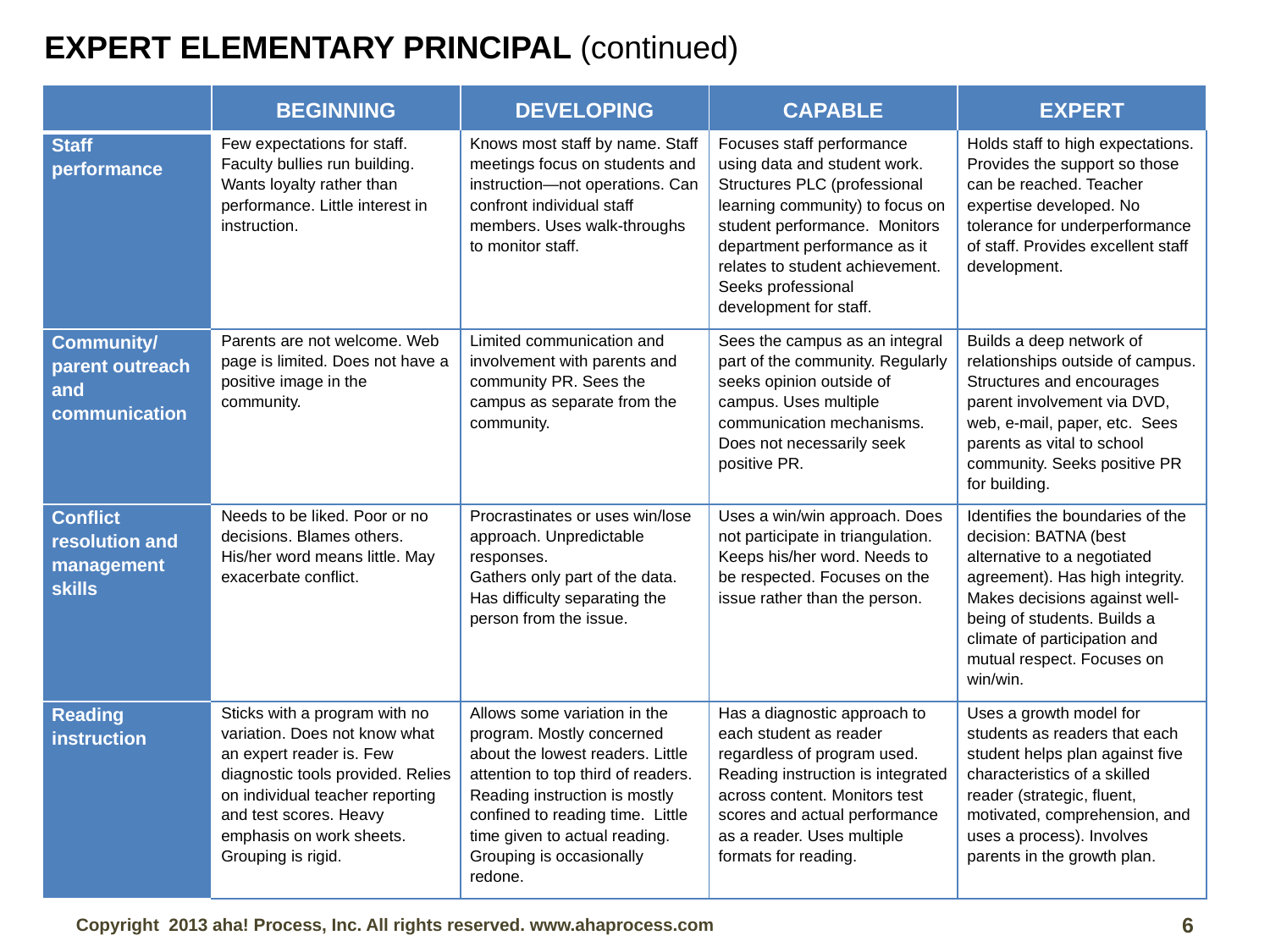

EXPERT ELEMENTARY PRINCIPAL (continued)
|  | BEGINNING | DEVELOPING | CAPABLE | EXPERT |
| --- | --- | --- | --- | --- |
| Staff performance | Few expectations for staff. Faculty bullies run building. Wants loyalty rather than performance. Little interest in instruction. | Knows most staff by name. Staff meetings focus on students and instruction—not operations. Can confront individual staff members. Uses walk-throughs to monitor staff. | Focuses staff performance using data and student work. Structures PLC (professional learning community) to focus on student performance. Monitors department performance as it relates to student achievement. Seeks professional development for staff. | Holds staff to high expectations. Provides the support so those can be reached. Teacher expertise developed. No tolerance for underperformance of staff. Provides excellent staff development. |
| Community/ parent outreach and communication | Parents are not welcome. Web page is limited. Does not have a positive image in the community. | Limited communication and involvement with parents and community PR. Sees the campus as separate from the community. | Sees the campus as an integral part of the community. Regularly seeks opinion outside of campus. Uses multiple communication mechanisms. Does not necessarily seek positive PR. | Builds a deep network of relationships outside of campus. Structures and encourages parent involvement via DVD, web, e-mail, paper, etc. Sees parents as vital to school community. Seeks positive PR for building. |
| Conflict resolution and management skills | Needs to be liked. Poor or no decisions. Blames others. His/her word means little. May exacerbate conflict. | Procrastinates or uses win/lose approach. Unpredictable responses. Gathers only part of the data. Has difficulty separating the person from the issue. | Uses a win/win approach. Does not participate in triangulation. Keeps his/her word. Needs to be respected. Focuses on the issue rather than the person. | Identifies the boundaries of the decision: BATNA (best alternative to a negotiated agreement). Has high integrity. Makes decisions against well-being of students. Builds a climate of participation and mutual respect. Focuses on win/win. |
| Reading instruction | Sticks with a program with no variation. Does not know what an expert reader is. Few diagnostic tools provided. Relies on individual teacher reporting and test scores. Heavy emphasis on work sheets. Grouping is rigid. | Allows some variation in the program. Mostly concerned about the lowest readers. Little attention to top third of readers. Reading instruction is mostly confined to reading time. Little time given to actual reading. Grouping is occasionally redone. | Has a diagnostic approach to each student as reader regardless of program used. Reading instruction is integrated across content. Monitors test scores and actual performance as a reader. Uses multiple formats for reading. | Uses a growth model for students as readers that each student helps plan against five characteristics of a skilled reader (strategic, fluent, motivated, comprehension, and uses a process). Involves parents in the growth plan. |
6